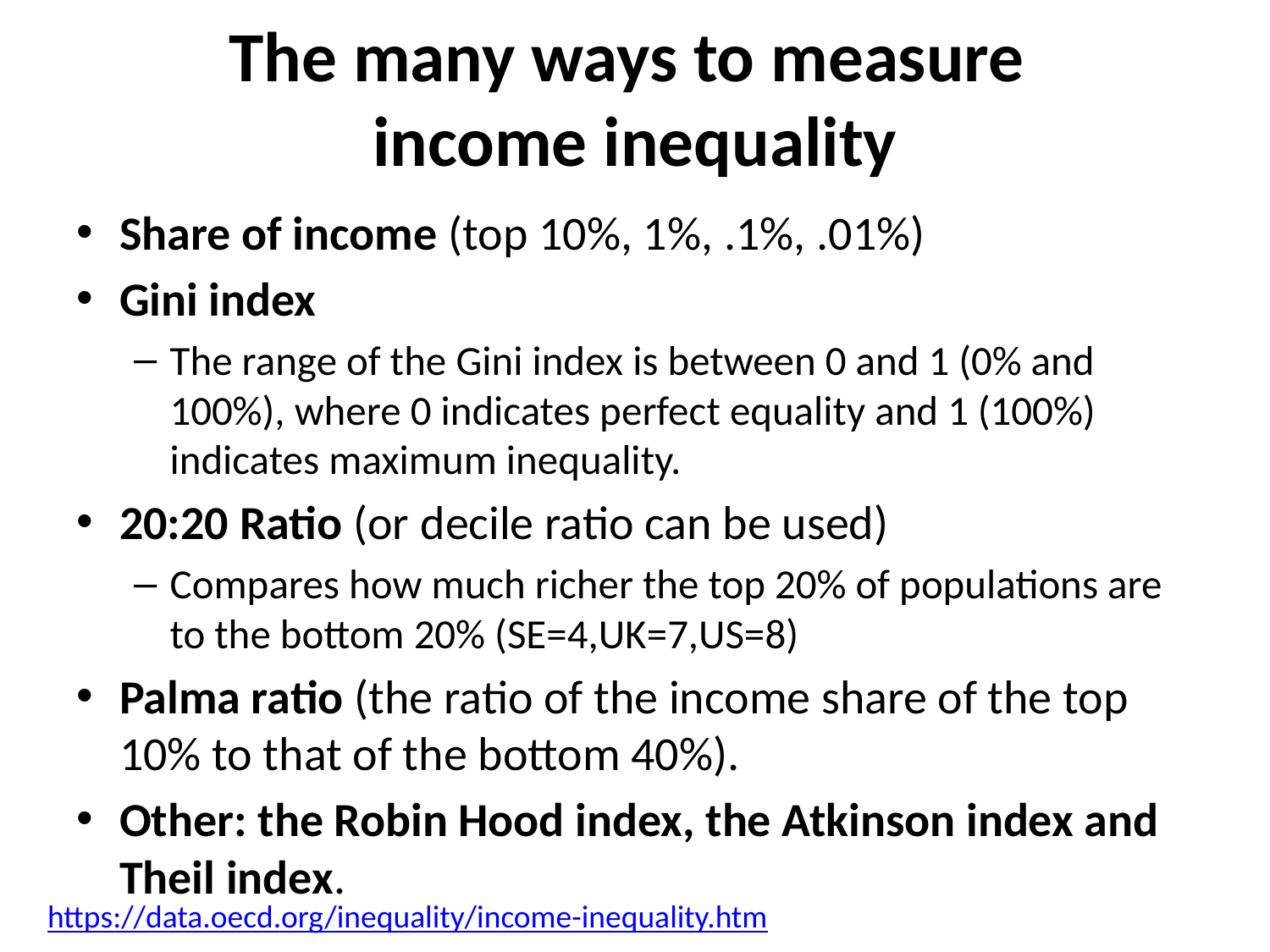

# The many ways to measure income inequality
Share of income (top 10%, 1%, .1%, .01%)
Gini index
The range of the Gini index is between 0 and 1 (0% and 100%), where 0 indicates perfect equality and 1 (100%) indicates maximum inequality.
20:20 Ratio (or decile ratio can be used)
Compares how much richer the top 20% of populations are to the bottom 20% (SE=4,UK=7,US=8)
Palma ratio (the ratio of the income share of the top 10% to that of the bottom 40%).
Other: the Robin Hood index, the Atkinson index and Theil index.

https://data.oecd.org/inequality/income-inequality.htm